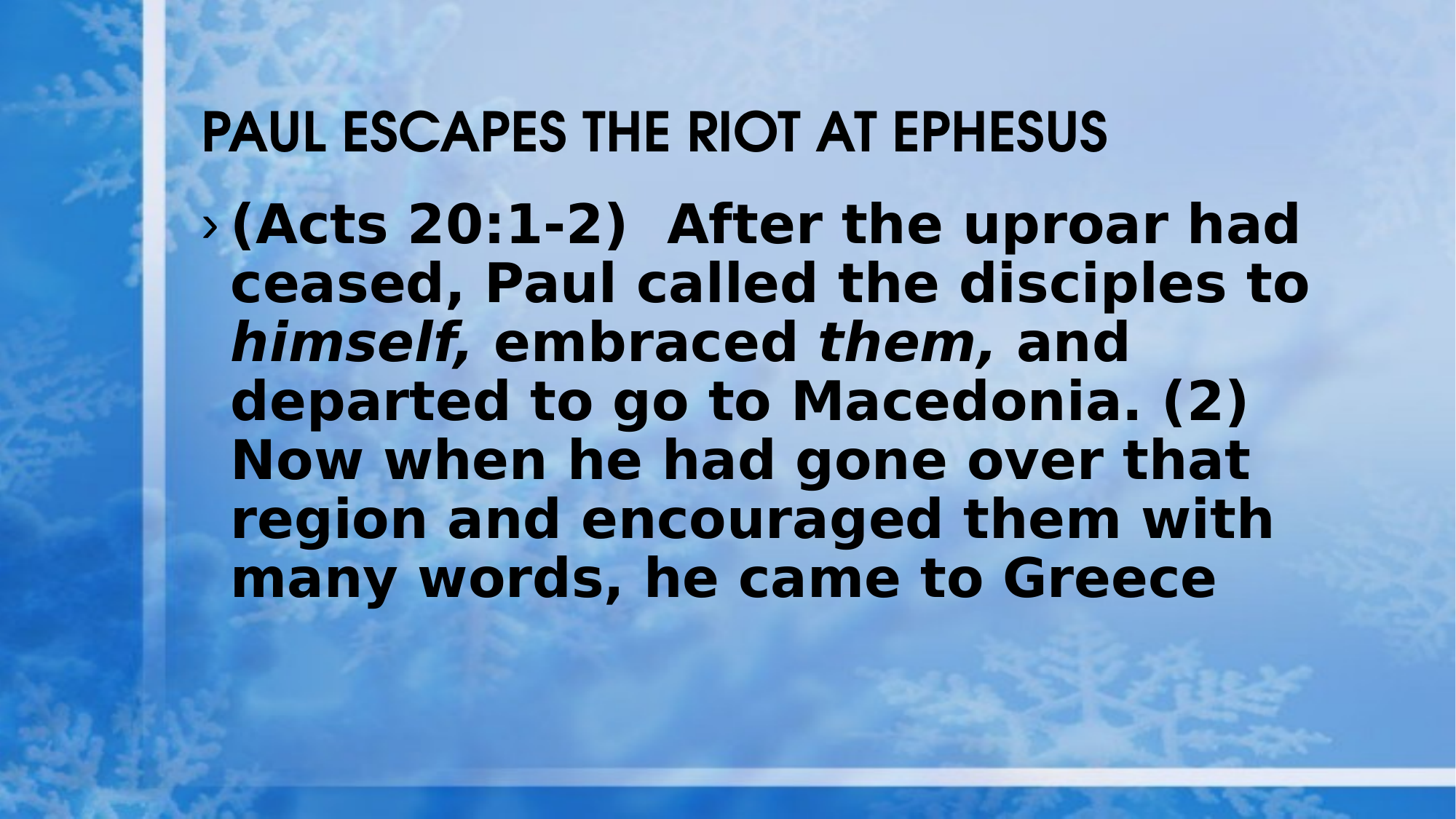

# PAUL ESCAPES THE RIOT AT EPHESUS
(Acts 20:1-2)  After the uproar had ceased, Paul called the disciples to himself, embraced them, and departed to go to Macedonia. (2)  Now when he had gone over that region and encouraged them with many words, he came to Greece